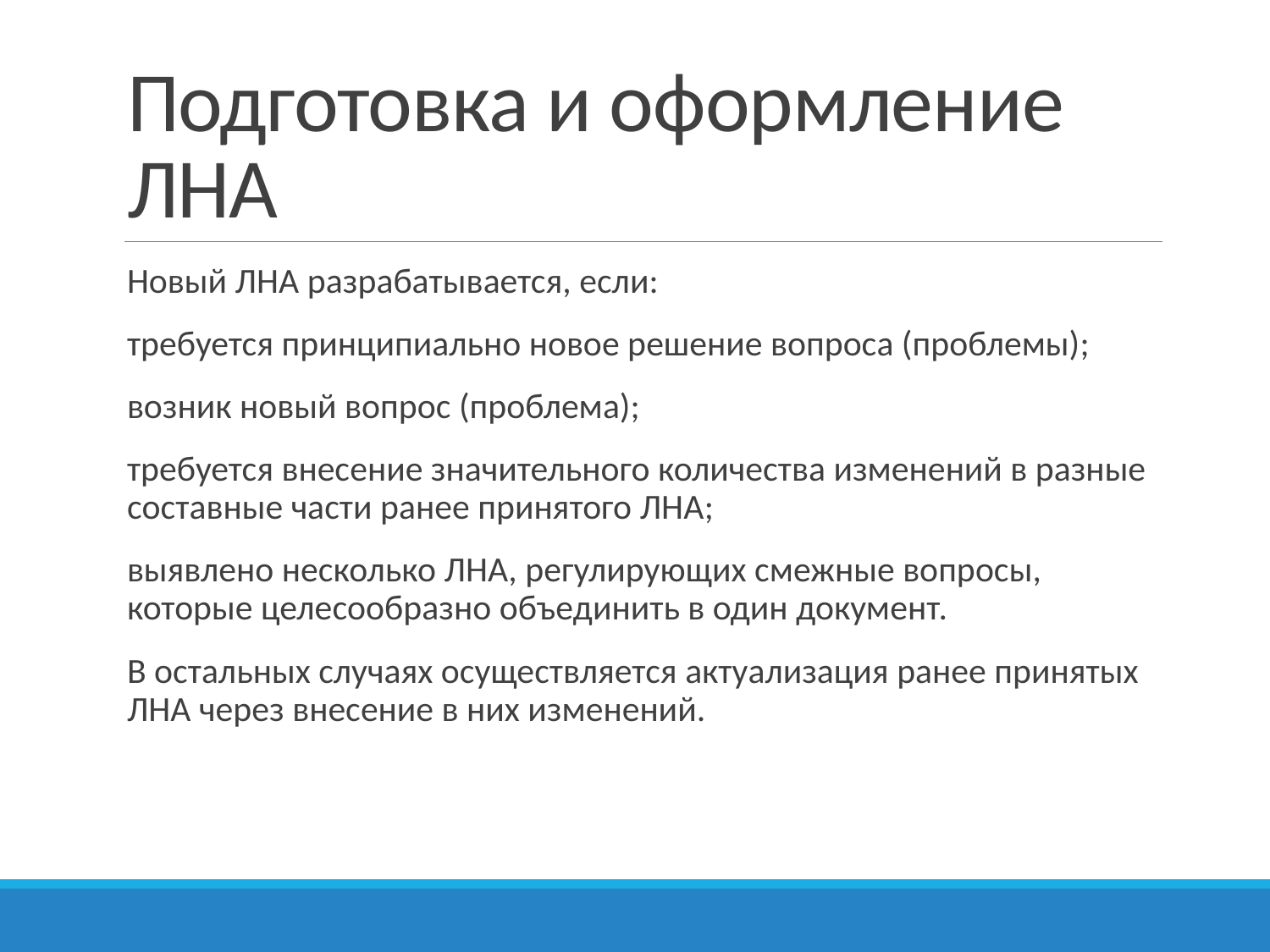

# Подготовка и оформление ЛНА
Новый ЛНА разрабатывается, если:
требуется принципиально новое решение вопроса (проблемы);
возник новый вопрос (проблема);
требуется внесение значительного количества изменений в разные составные части ранее принятого ЛНА;
выявлено несколько ЛНА, регулирующих смежные вопросы, которые целесообразно объединить в один документ.
В остальных случаях осуществляется актуализация ранее принятых ЛНА через внесение в них изменений.